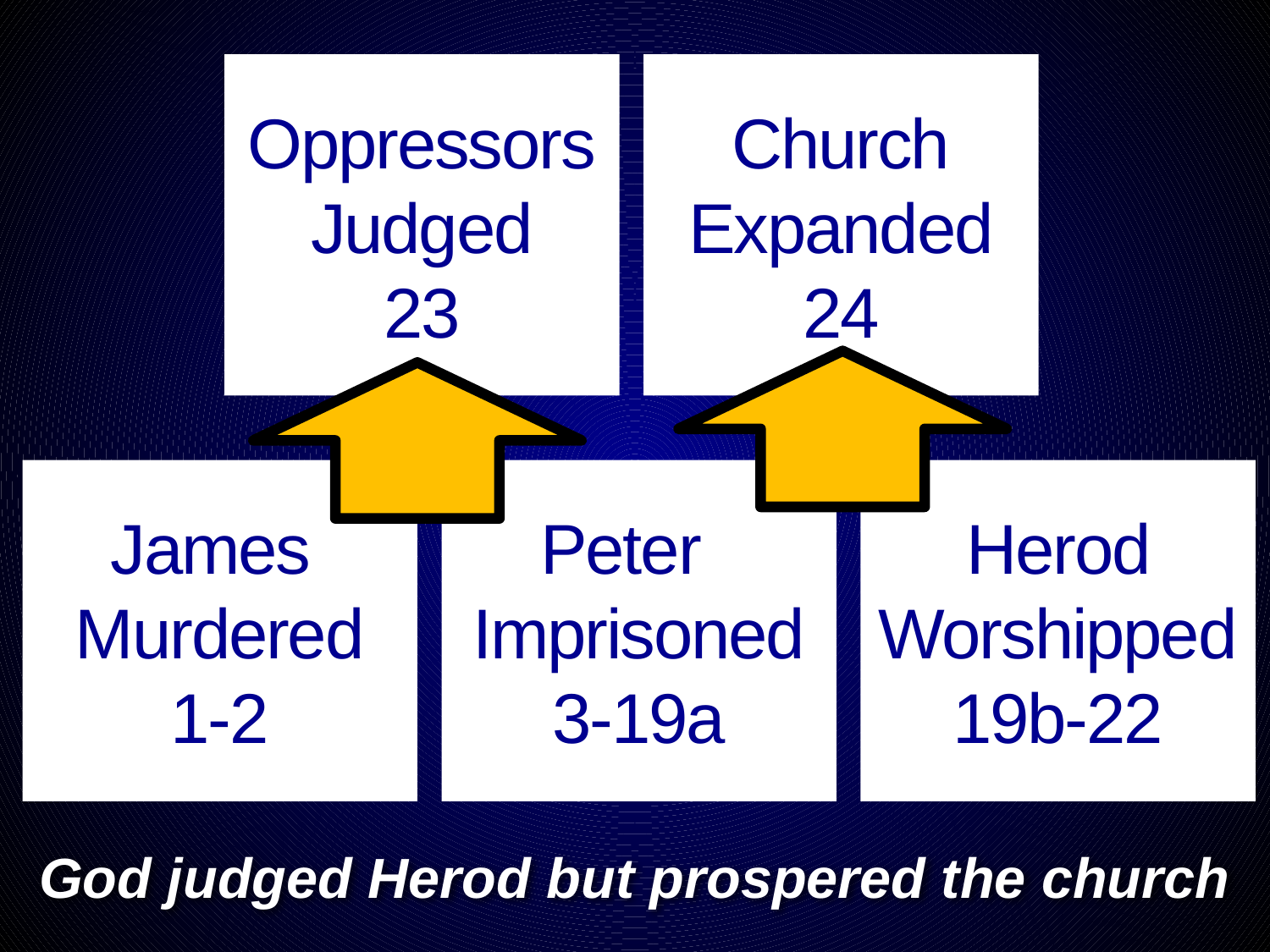

Oppressors
Judged
23
Church
Expanded
24

James
Murdered
1-2
Peter
Imprisoned
3-19a
Herod Worshipped
19b-22
# God judged Herod but prospered the church